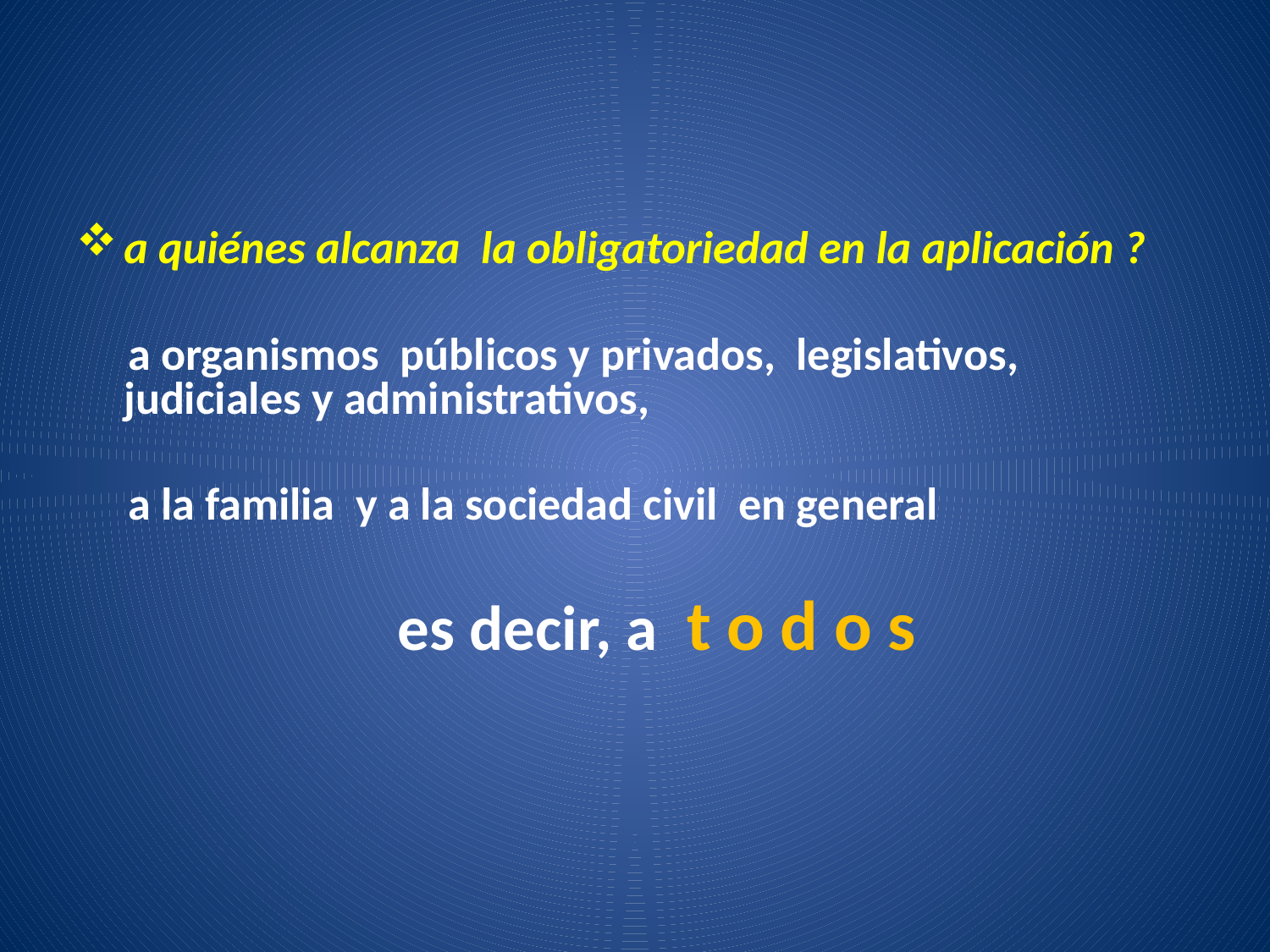

a quiénes alcanza  la obligatoriedad en la aplicación ?

     a organismos  públicos y privados,  legislativos, judiciales y administrativos,

     a la familia  y a la sociedad civil  en general

                               es decir, a  t o d o s